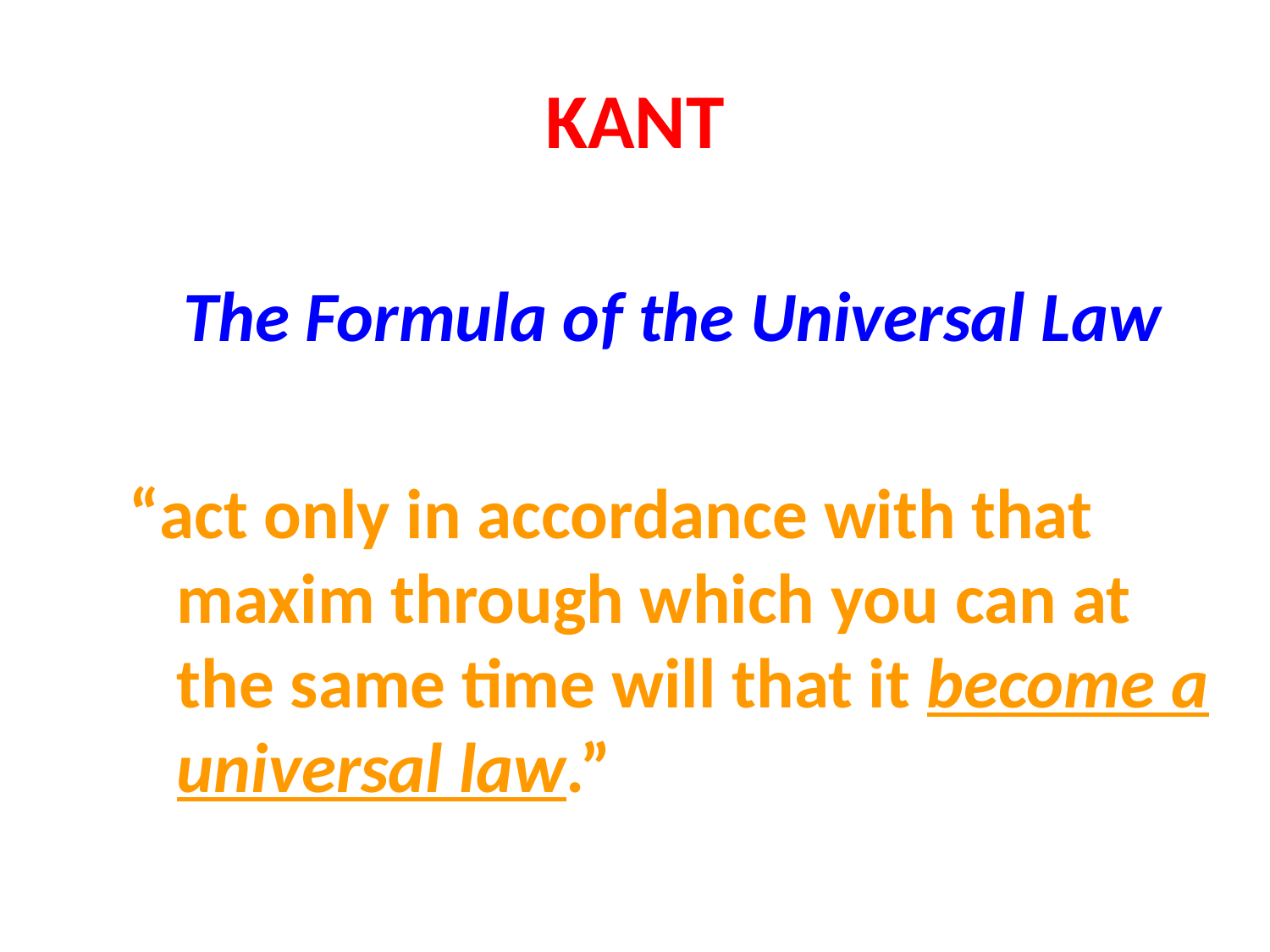

# KANT
The Formula of the Universal Law

“act only in accordance with that maxim through which you can at the same time will that it become a universal law.”